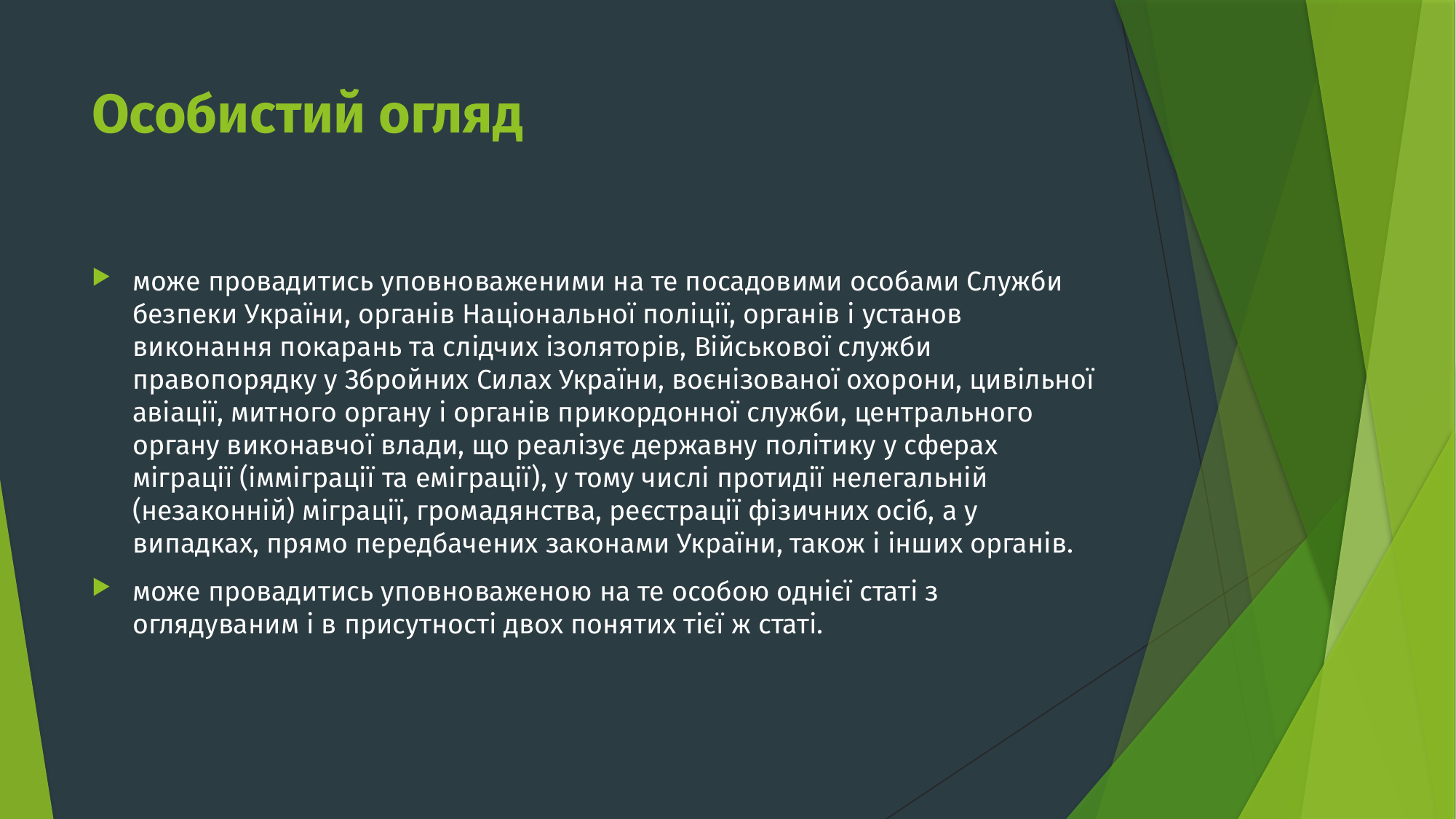

# Особистий огляд
може провадитись уповноваженими на те посадовими особами Служби безпеки України, органів Національної поліції, органів і установ виконання покарань та слідчих ізоляторів, Військової служби правопорядку у Збройних Силах України, воєнізованої охорони, цивільної авіації, митного органу і органів прикордонної служби, центрального органу виконавчої влади, що реалізує державну політику у сферах міграції (імміграції та еміграції), у тому числі протидії нелегальній (незаконній) міграції, громадянства, реєстрації фізичних осіб, а у випадках, прямо передбачених законами України, також і інших органів.
може провадитись уповноваженою на те особою однієї статі з оглядуваним і в присутності двох понятих тієї ж статі.